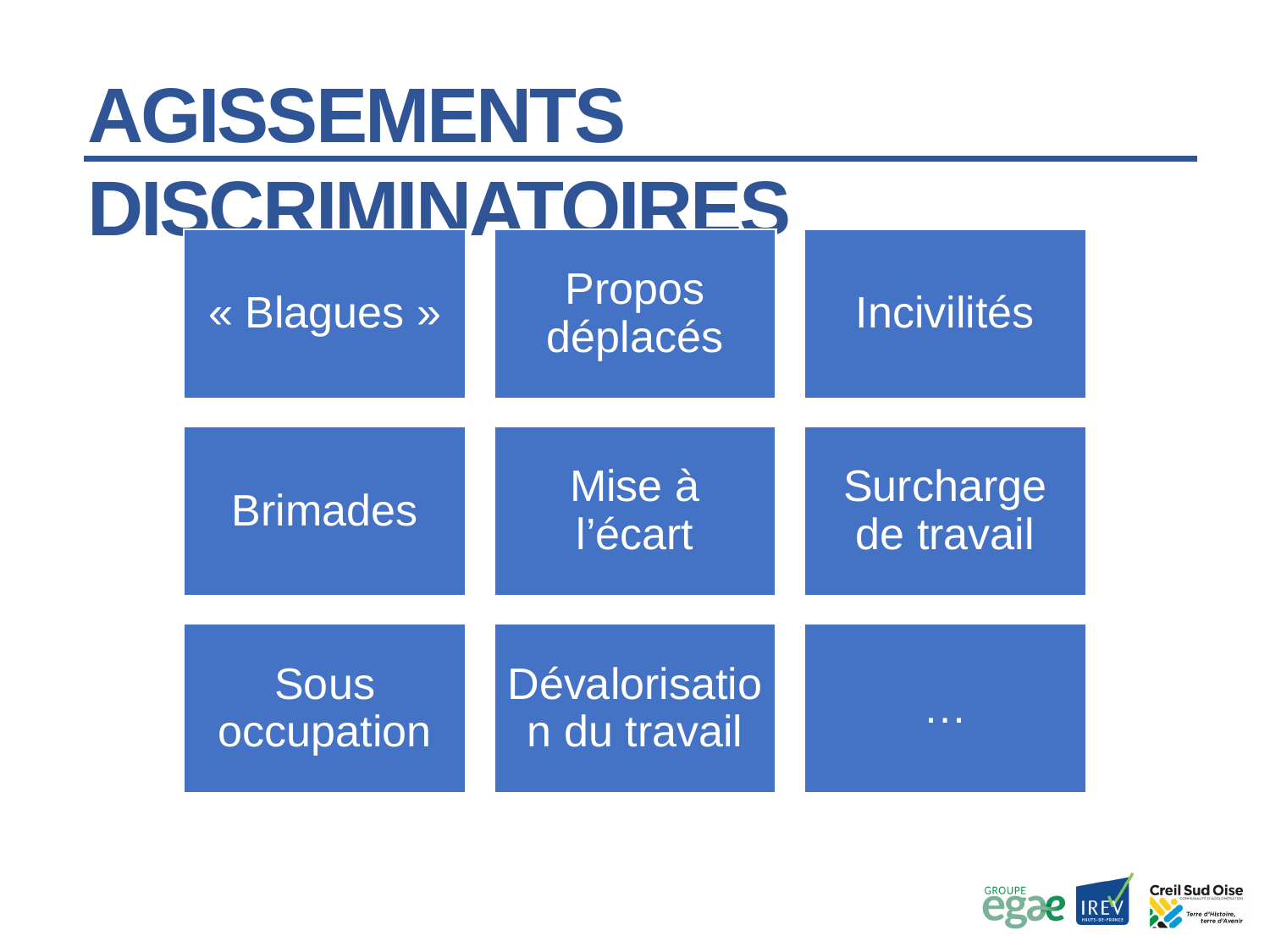

Agissements discriminatoires
« Blagues »
Propos déplacés
Incivilités
Brimades
Mise à l’écart
Surcharge de travail
Sous occupation
Dévalorisation du travail
…